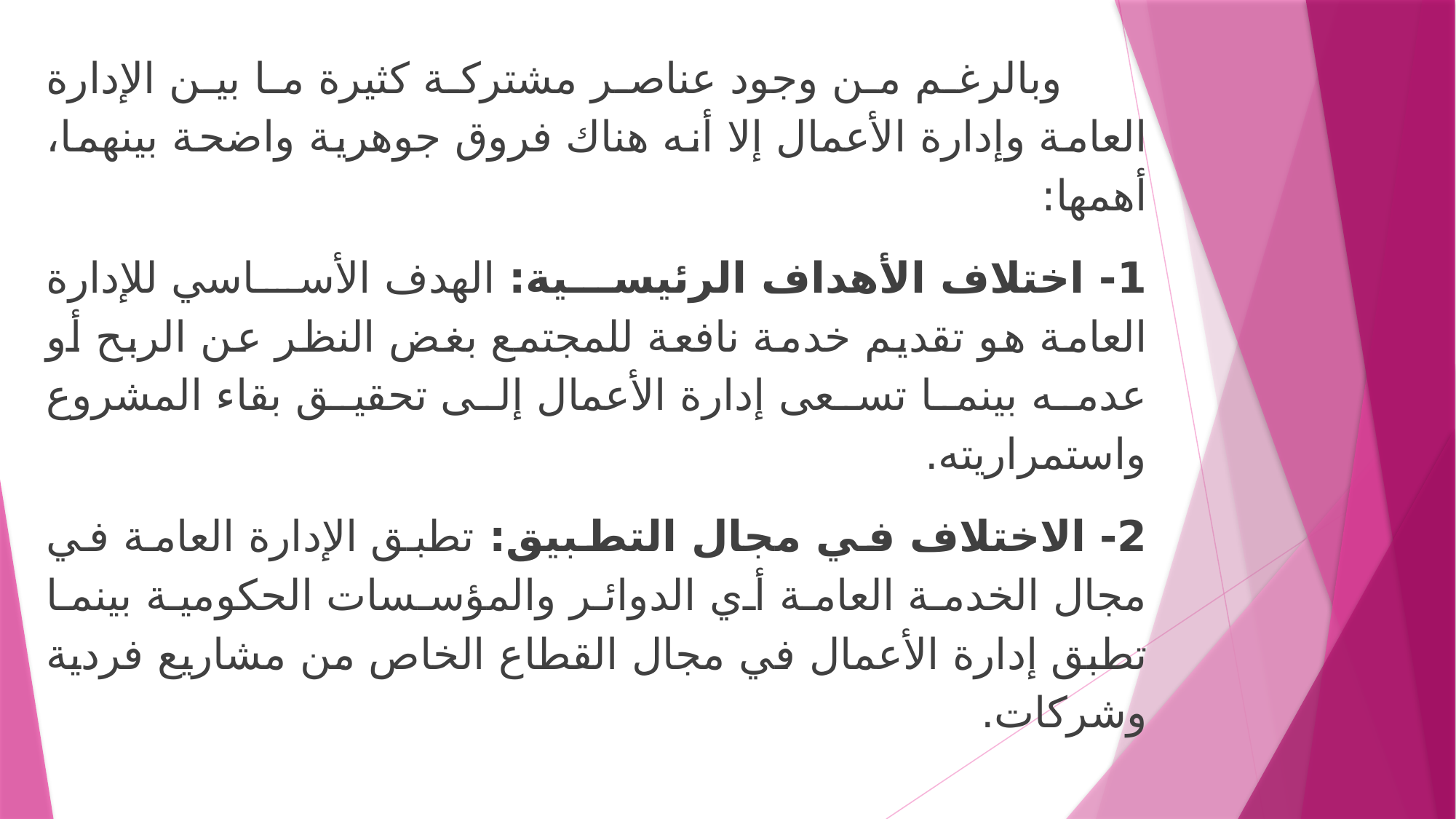

وبالرغم من وجود عناصر مشتركة كثيرة ما بين الإدارة العامة وإدارة الأعمال إلا أنه هناك فروق جوهرية واضحة بينهما، أهمها:
1- اختلاف الأهداف الرئيسية: الهدف الأساسي للإدارة العامة هو تقديم خدمة نافعة للمجتمع بغض النظر عن الربح أو عدمه بينما تسعى إدارة الأعمال إلى تحقيق بقاء المشروع واستمراريته.
2- الاختلاف في مجال التطبيق: تطبق الإدارة العامة في مجال الخدمة العامة أي الدوائر والمؤسسات الحكومية بينما تطبق إدارة الأعمال في مجال القطاع الخاص من مشاريع فردية وشركات.